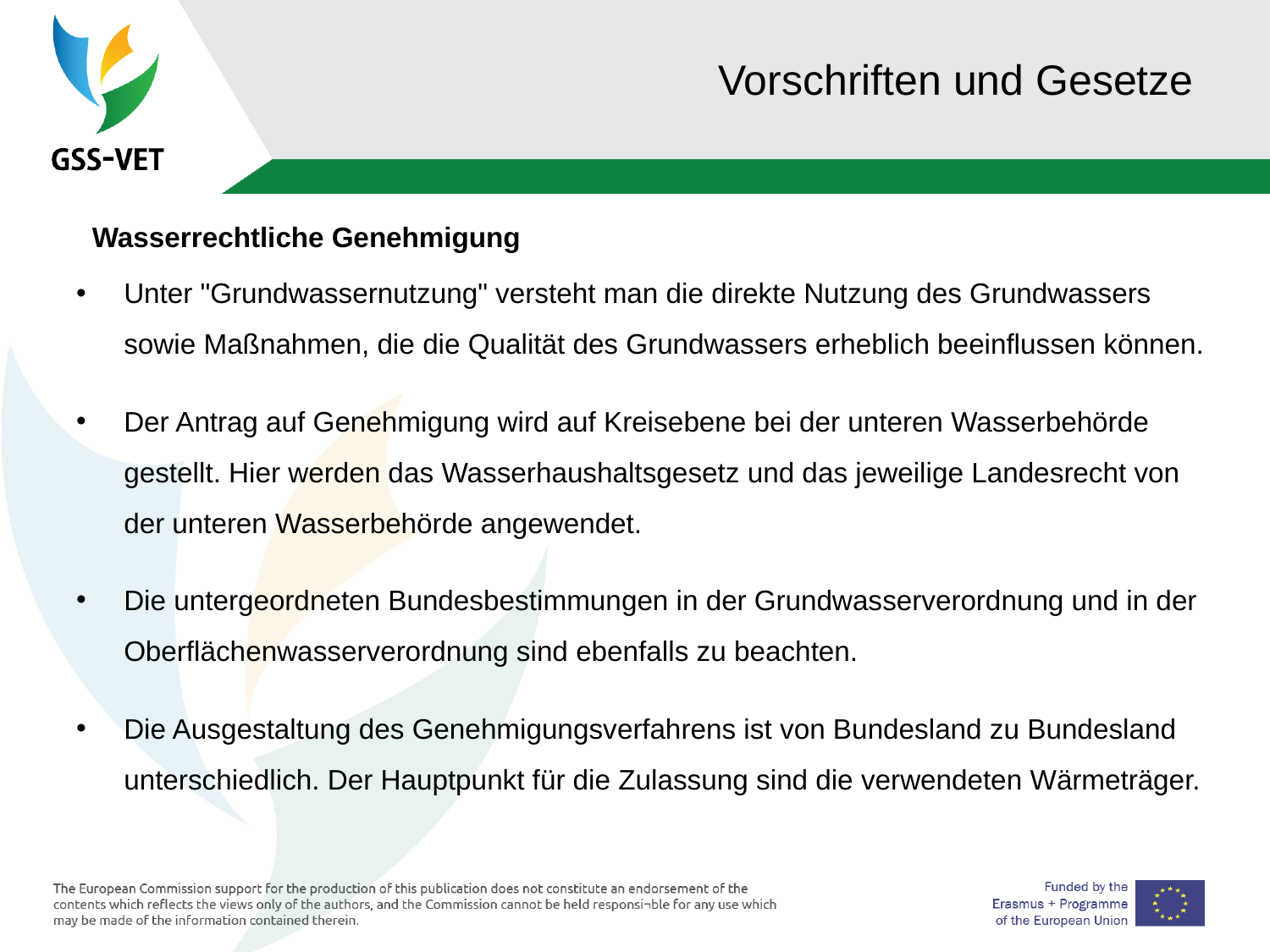

# Vorschriften und Gesetze
Wasserrechtliche Genehmigung
Unter "Grundwassernutzung" versteht man die direkte Nutzung des Grundwassers sowie Maßnahmen, die die Qualität des Grundwassers erheblich beeinflussen können.
Der Antrag auf Genehmigung wird auf Kreisebene bei der unteren Wasserbehörde gestellt. Hier werden das Wasserhaushaltsgesetz und das jeweilige Landesrecht von der unteren Wasserbehörde angewendet.
Die untergeordneten Bundesbestimmungen in der Grundwasserverordnung und in der Oberflächenwasserverordnung sind ebenfalls zu beachten.
Die Ausgestaltung des Genehmigungsverfahrens ist von Bundesland zu Bundesland unterschiedlich. Der Hauptpunkt für die Zulassung sind die verwendeten Wärmeträger.